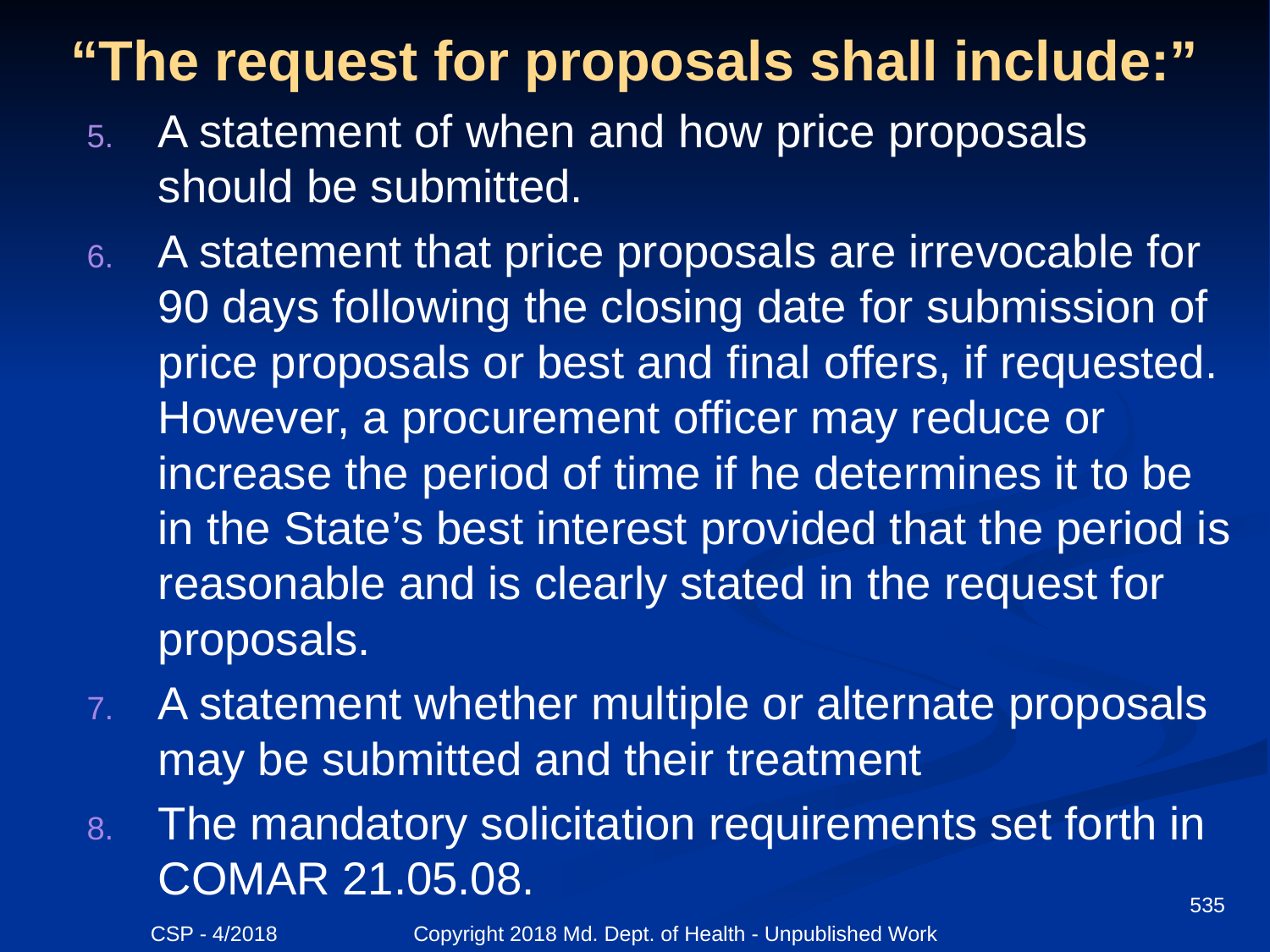

# “The request for proposals shall include:”
A statement of when and how price proposals should be submitted.
A statement that price proposals are irrevocable for 90 days following the closing date for submission of price proposals or best and final offers, if requested.  However, a procurement officer may reduce or increase the period of time if he determines it to be in the State’s best interest provided that the period is reasonable and is clearly stated in the request for proposals.
A statement whether multiple or alternate proposals may be submitted and their treatment
The mandatory solicitation requirements set forth in COMAR 21.05.08.
535
CSP - 4/2018                       Copyright 2018 Md. Dept. of Health - Unpublished Work